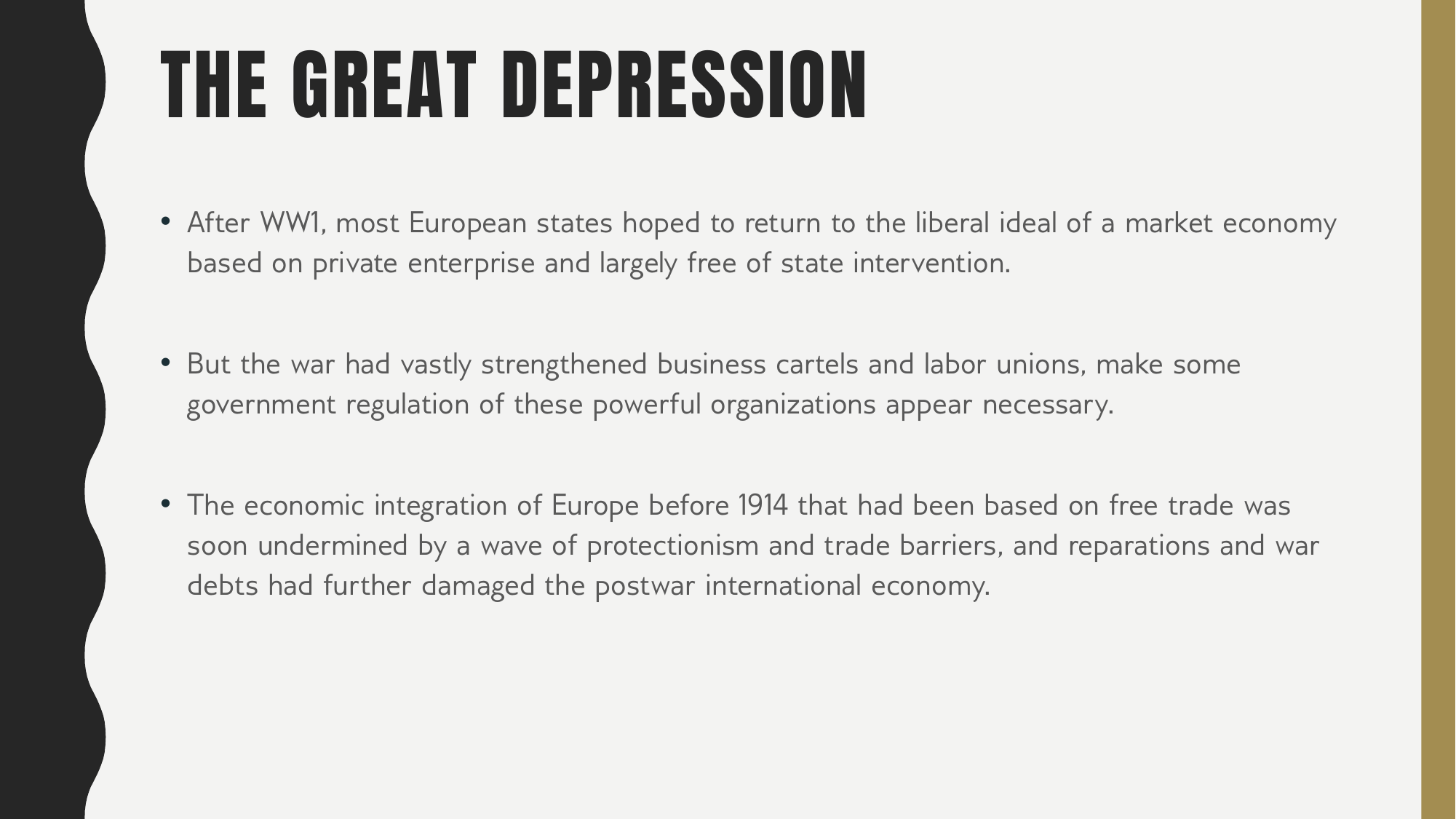

# The Great Depression
After WW1, most European states hoped to return to the liberal ideal of a market economy based on private enterprise and largely free of state intervention.

But the war had vastly strengthened business cartels and labor unions, make some government regulation of these powerful organizations appear necessary.

The economic integration of Europe before 1914 that had been based on free trade was soon undermined by a wave of protectionism and trade barriers, and reparations and war debts had further damaged the postwar international economy.